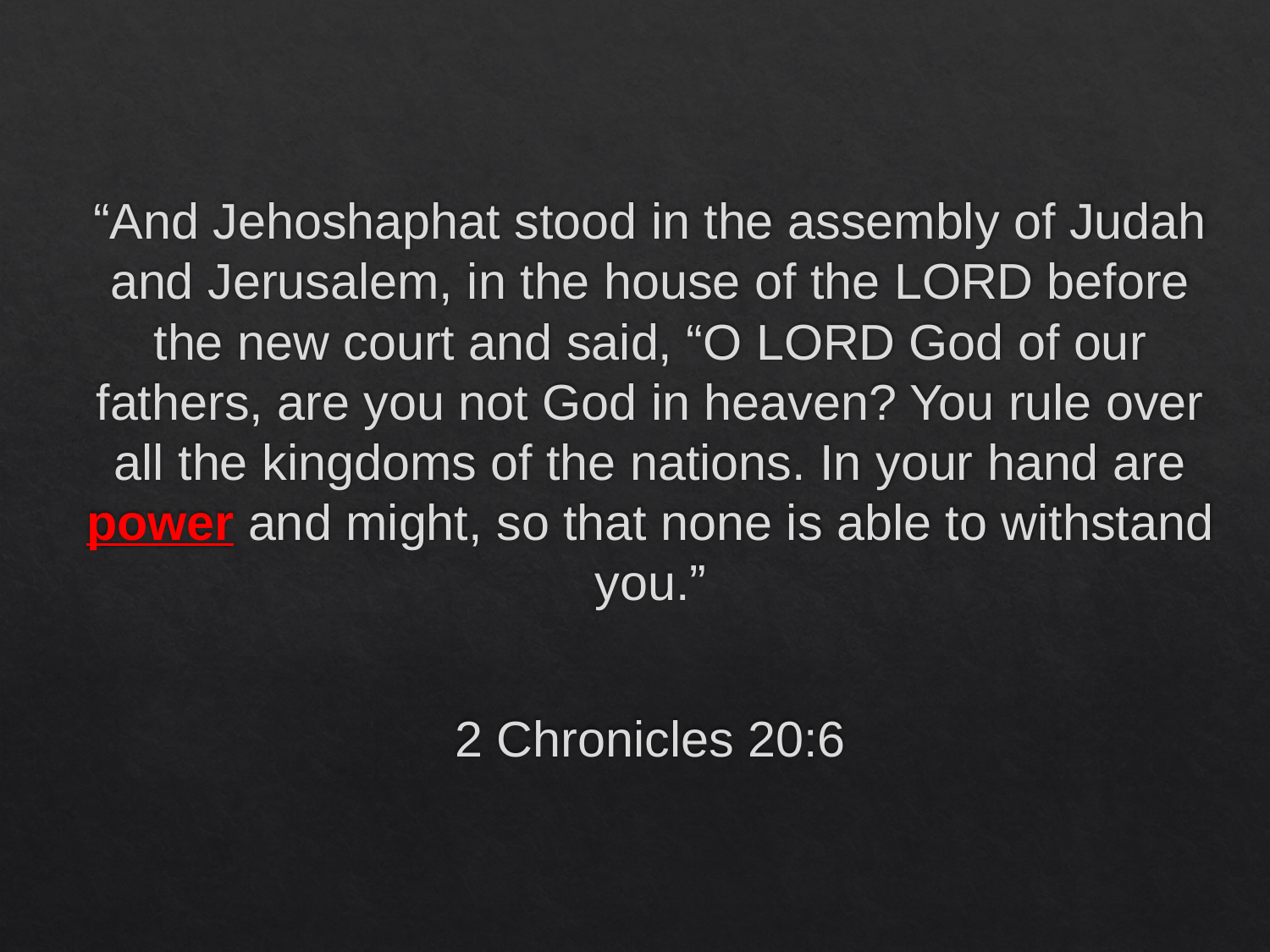

“And Jehoshaphat stood in the assembly of Judah and Jerusalem, in the house of the LORD before the new court and said, “O LORD God of our fathers, are you not God in heaven? You rule over all the kingdoms of the nations. In your hand are power and might, so that none is able to withstand you.”

2 Chronicles 20:6